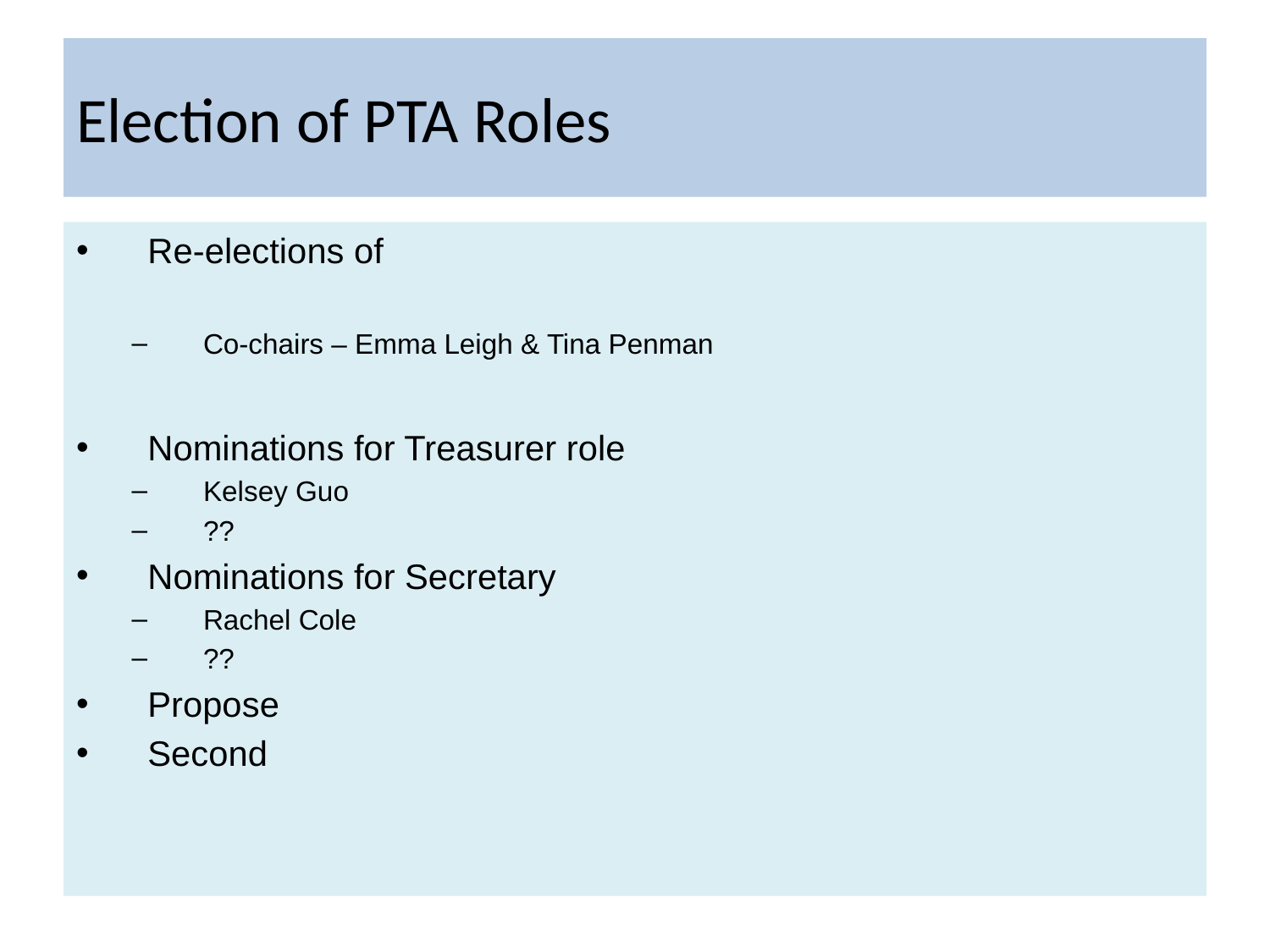

# Election of PTA Roles
Re-elections of

Co-chairs – Emma Leigh & Tina Penman

Nominations for Treasurer role
Kelsey Guo
??
Nominations for Secretary
Rachel Cole
??
Propose
Second